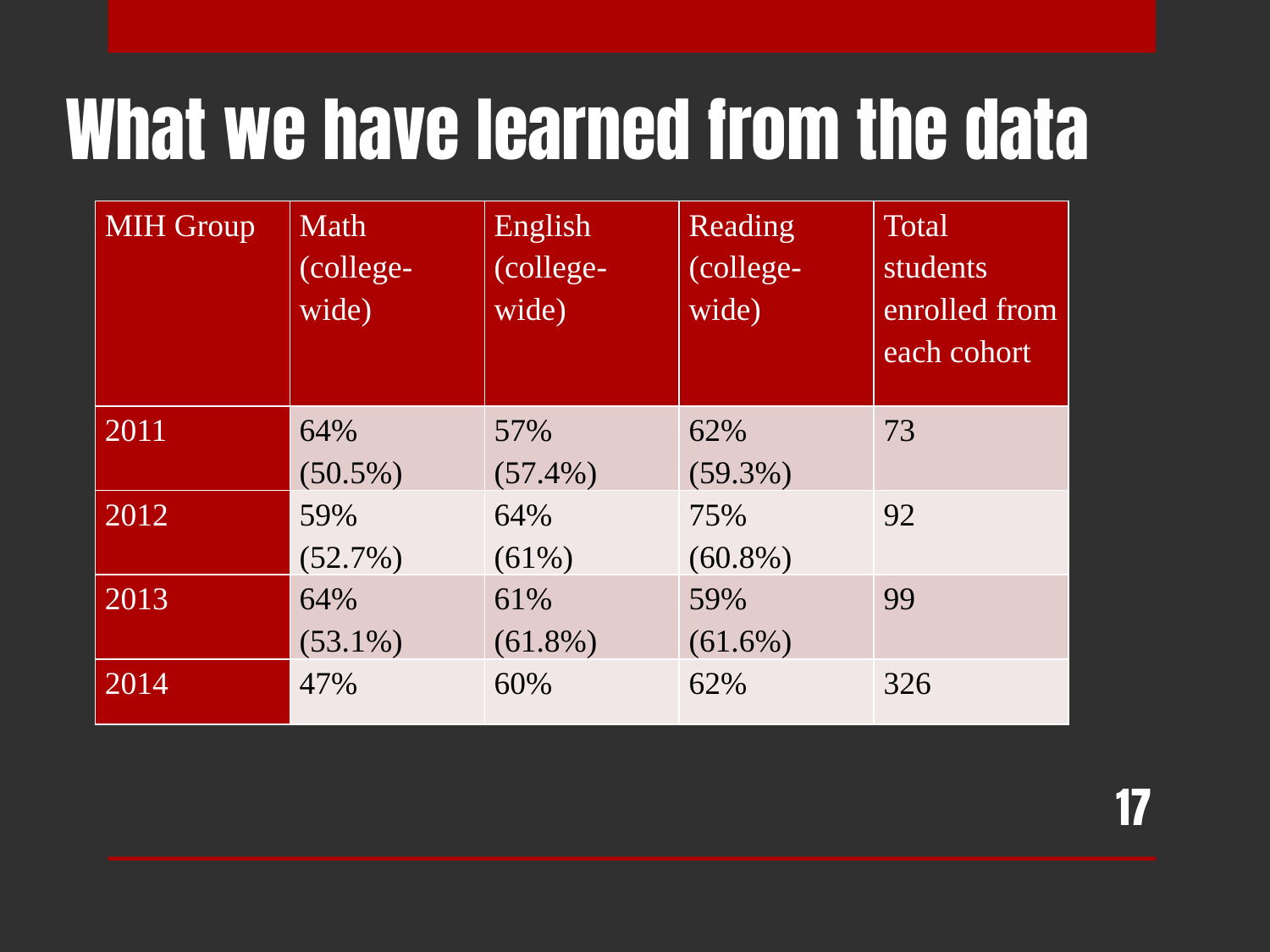

# What we have learned from the data
| MIH Group | Math (college-wide) | English (college-wide) | Reading (college-wide) | Total students enrolled from each cohort |
| --- | --- | --- | --- | --- |
| 2011 | 64% (50.5%) | 57% (57.4%) | 62% (59.3%) | 73 |
| 2012 | 59% (52.7%) | 64% (61%) | 75% (60.8%) | 92 |
| 2013 | 64% (53.1%) | 61% (61.8%) | 59% (61.6%) | 99 |
| 2014 | 47% | 60% | 62% | 326 |
17